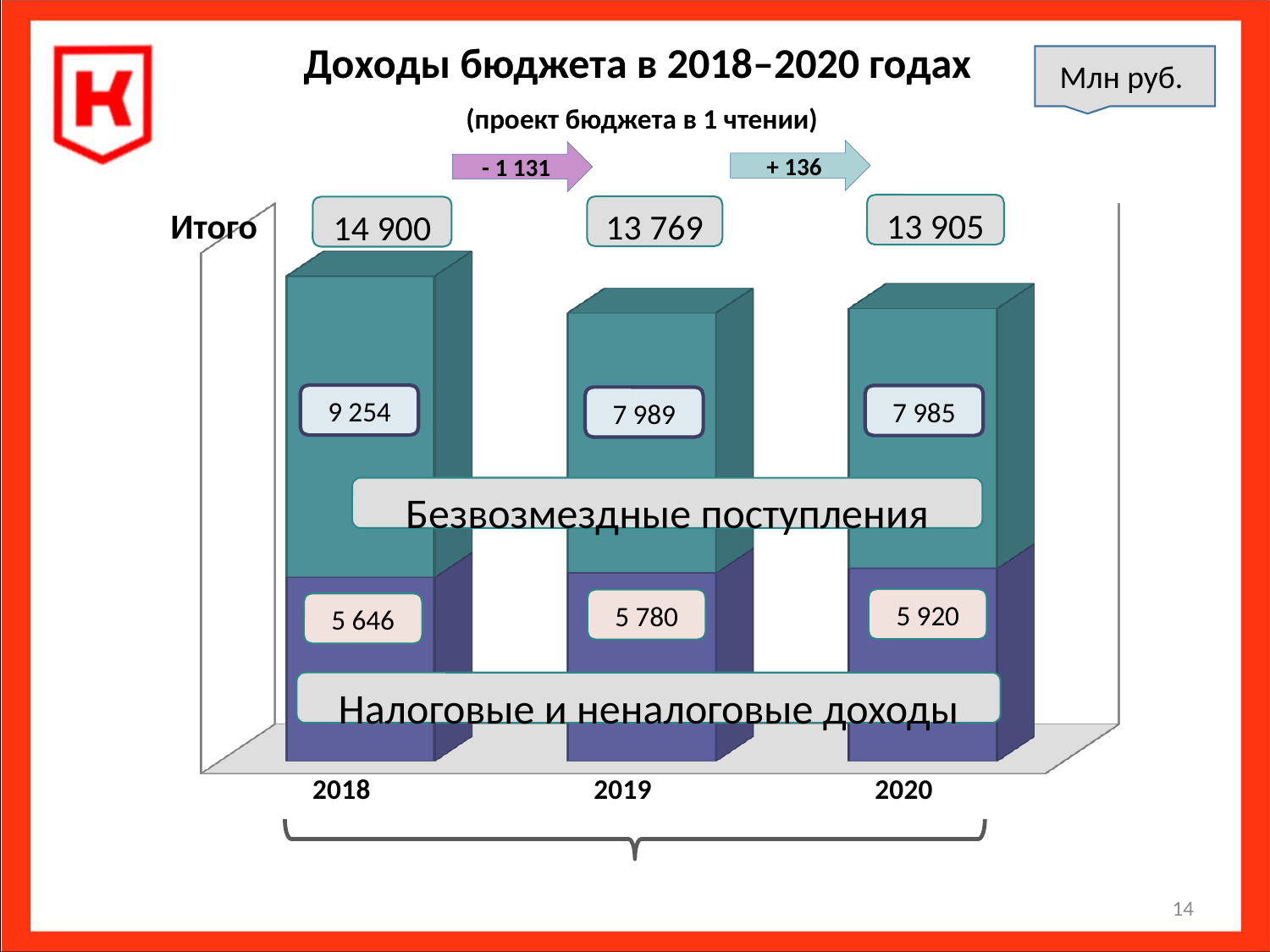

# Доходы бюджета в 2018–2020 годах (проект бюджета в 1 чтении)
Млн руб.
+ 136
- 1 131

[unsupported chart]

13 905
Итого
13 769
14 900
9 254
7 985
7 989
Безвозмездные поступления
5 920
5 780
5 646
Налоговые и неналоговые доходы

14